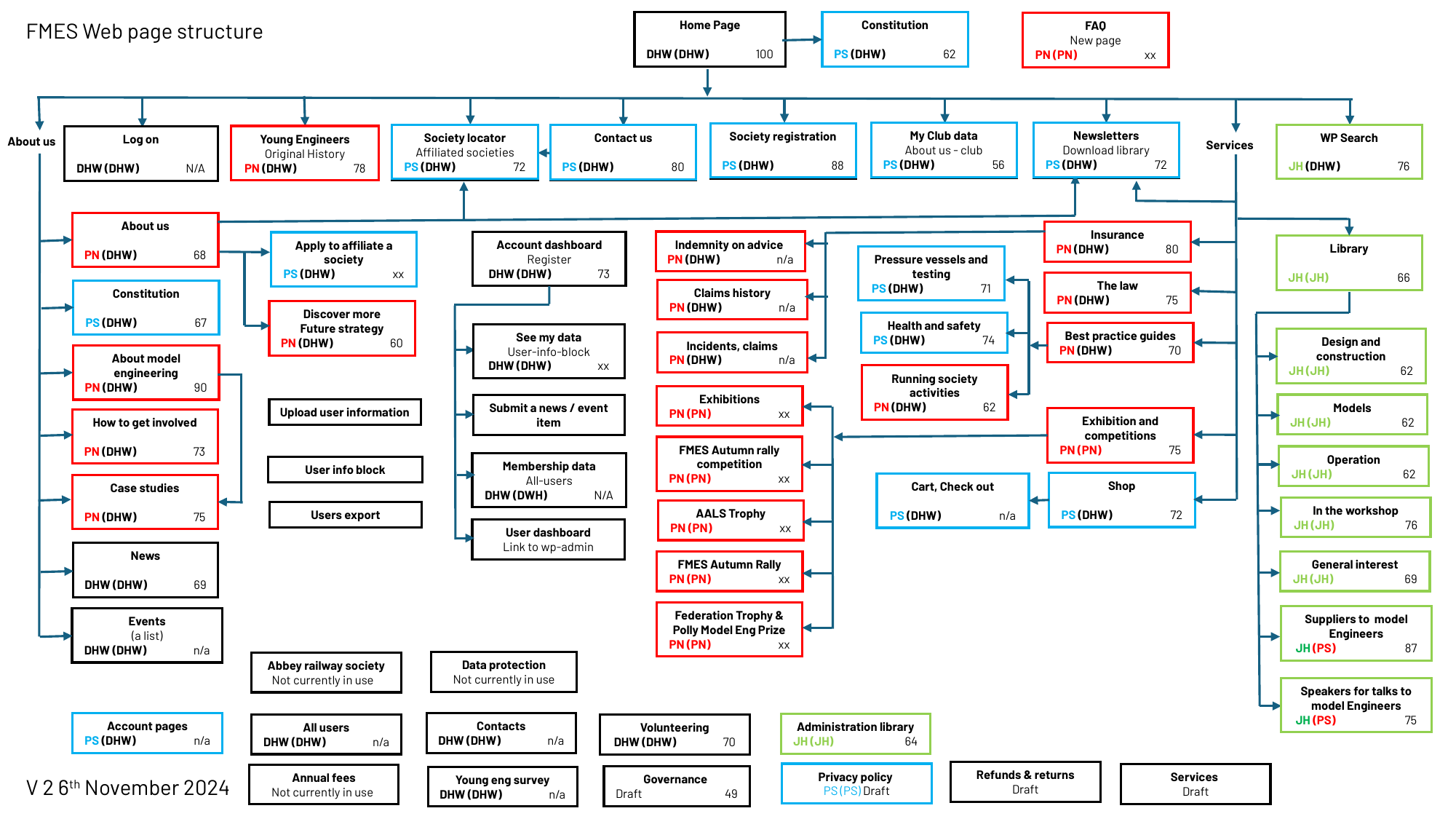

Home Page

DHW (DHW)	100
Constitution

PS (DHW) 	62
FMES Web page structure
FAQ
New page
PN (PN) 	xx
Newsletters
Download library
PS (DHW) 	72
My Club data
About us - club
PS (DHW) 	56
Society registration

PS (DHW) 	88
Newsletters
Download library
PS (DHW) 	72
My Club data
About us - club
PS (DHW) 	56
Society registration

PS (DHW) 	88
WP Search

JH (DHW) 	76
Society locator
Affiliated societies
PS (DHW) 	72
Contact us

PS (DHW) 	80
Society locator
Affiliated societies
PS (DHW) 	72
Contact us

PS (DHW) 	80
Young Engineers
Original History
PN (DHW) 	78
Log on

DHW (DHW) 	N/A
About us
Services
About us

PN (DHW) 	68
Insurance
PN (DHW) 	80
Indemnity on advice
PN (DHW) 	n/a
Account dashboard
Register
DHW (DHW) 	73
Apply to affiliate a society
PS (DHW) 	xx
Library

JH (JH) 	66
Pressure vessels and testing
PS (DHW) 	71
The law
PN (DHW) 	75
Claims history
PN (DHW) 	n/a
Constitution

PS (DHW) 	67
Discover more
Future strategy
PN (DHW) 	60
Health and safety
PS (DHW) 	74
Best practice guides
PN (DHW) 	70
See my data
User-info-block
DHW (DHW) 	xx
Design and construction
JH (JH)	 62
Incidents, claims
PN (DHW) 	n/a
About model engineering
PN (DHW) 	90
Running society activities
PN (DHW) 	62
Exhibitions
PN (PN) 	xx
Models
JH (JH)	 62
Submit a news / event item
Upload user information
Exhibition and competitions
PN (PN) 	75
How to get involved

PN (DHW) 	73
FMES Autumn rally competition
PN (PN) 	xx
Operation
JH (JH)	 62
Membership data
All-users
DHW (DWH) 	N/A
User info block
Shop

PS (DHW) 	72
Cart, Check out

PS (DHW) 	n/a
Case studies

PN (DHW) 	75
In the workshop
JH (JH)	 76
AALS Trophy
PN (PN) 	xx
Users export
User dashboard
Link to wp-admin
News

DHW (DHW) 	69
FMES Autumn Rally
PN (PN) 	xx
General interest
JH (JH)	 69
Federation Trophy & Polly Model Eng Prize
PN (PN)	xx
Suppliers to  model Engineers
JH (PS)	87
Events
(a list)
DHW (DHW) 	n/a
Data protection
Not currently in use
Abbey railway society
Not currently in use
Speakers for talks to model Engineers
JH (PS) 	75
Account pages
PS (DHW) 	n/a
Contacts
DHW (DHW) 	n/a
Administration library
JH (JH)	 64
All users
DHW (DHW) 	n/a
Volunteering
DHW (DHW) 	70
Refunds & returns
Draft
Privacy policy
PS (PS) Draft
Services
Draft
Annual fees
Not currently in use
Governance
Draft 	49
Young eng survey
DHW (DHW) 	n/a
V 2 6th November 2024